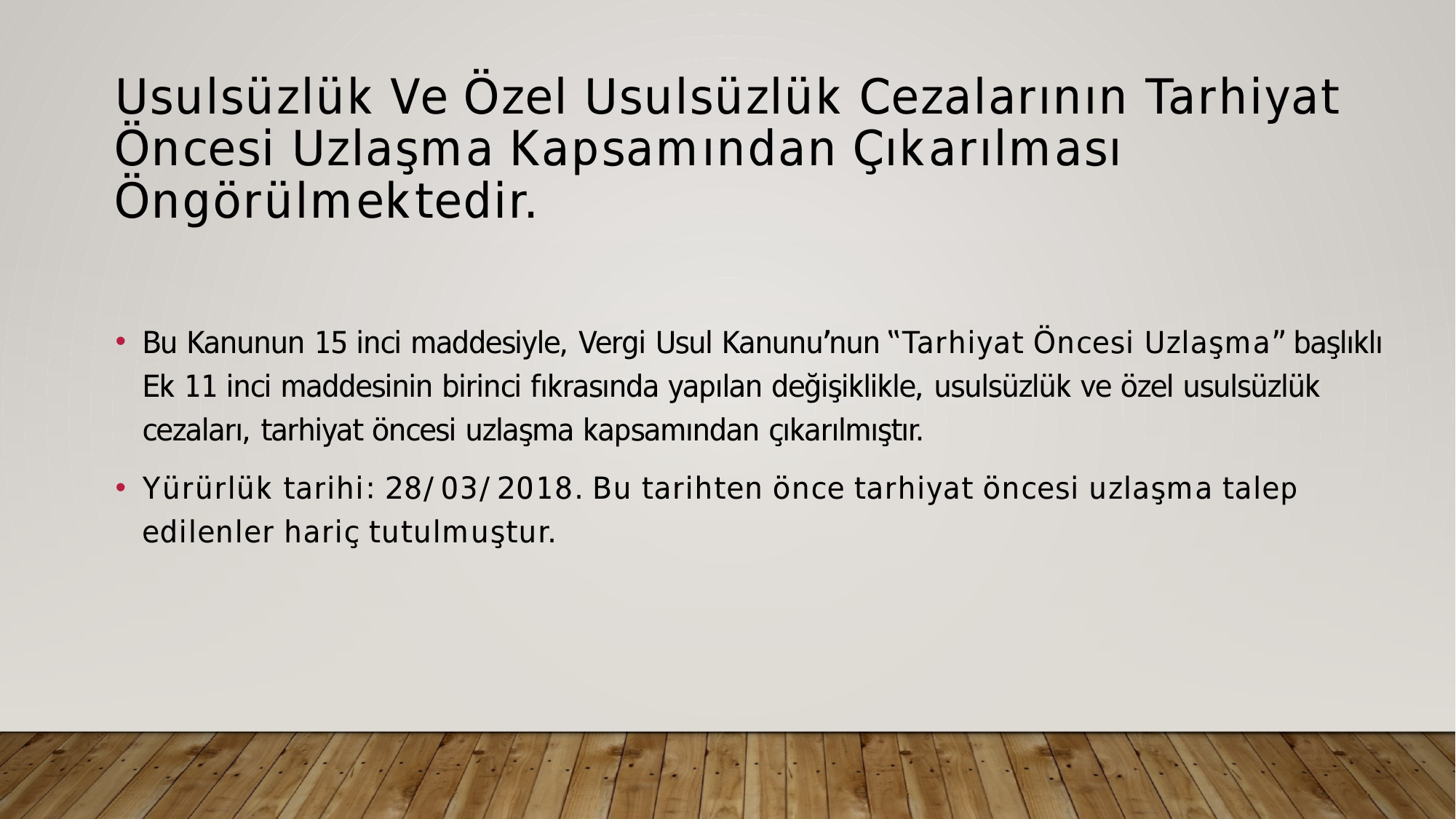

# Usulsüzlük Ve Özel Usulsüzlük Cezalarının Tarhiyat Öncesi Uzlaşma Kapsamından Çıkarılması Öngörülmektedir.
Bu Kanunun 15 inci maddesiyle, Vergi Usul Kanunu’nun “Tarhiyat Öncesi Uzlaşma” başlıklı Ek 11 inci maddesinin birinci fıkrasında yapılan değişiklikle, usulsüzlük ve özel usulsüzlük cezaları, tarhiyat öncesi uzlaşma kapsamından çıkarılmıştır.
Yürürlük tarihi: 28/03/2018. Bu tarihten önce tarhiyat öncesi uzlaşma talep edilenler hariç tutulmuştur.